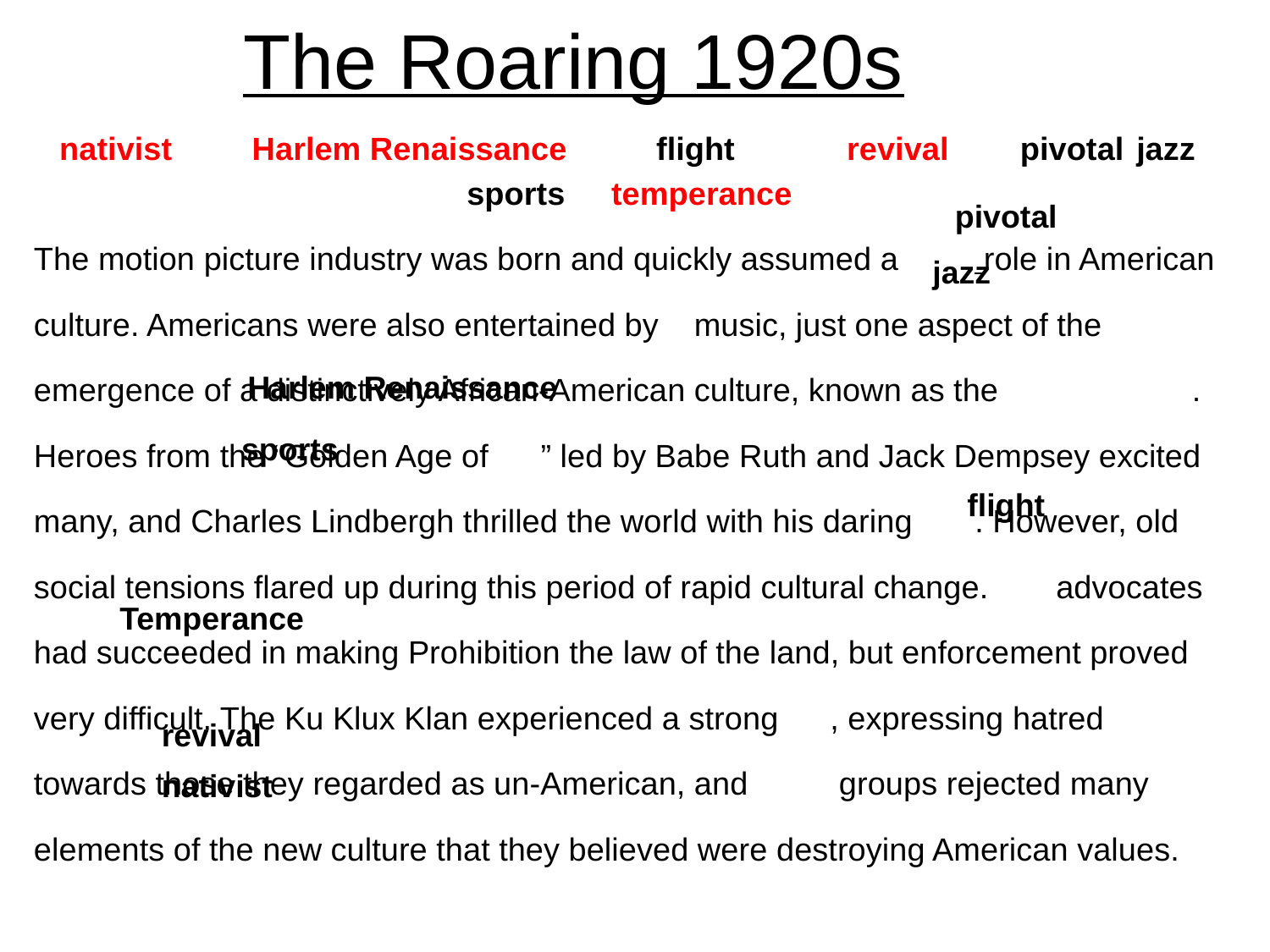

# The Roaring 1920s
 nativist         Harlem Renaissance	   flight		revival        pivotal	jazz	sports		temperance
The motion picture industry was born and quickly assumed a 			 role in American culture. Americans were also entertained by 		 music, just one aspect of the emergence of a distinctively African-American culture, known as the			  			. Heroes from the “Golden Age of 				” led by Babe Ruth and Jack Dempsey excited many, and Charles Lindbergh thrilled the world with his daring 			. However, old social tensions flared up during this period of rapid cultural change. 				 advocates had succeeded in making Prohibition the law of the land, but enforcement proved very difficult. The Ku Klux Klan experienced a strong 		, expressing hatred towards those they regarded as un-American, and 			 groups rejected many elements of the new culture that they believed were destroying American values.

pivotal
jazz
Harlem Renaissance
sports
flight
Temperance
revival
nativist